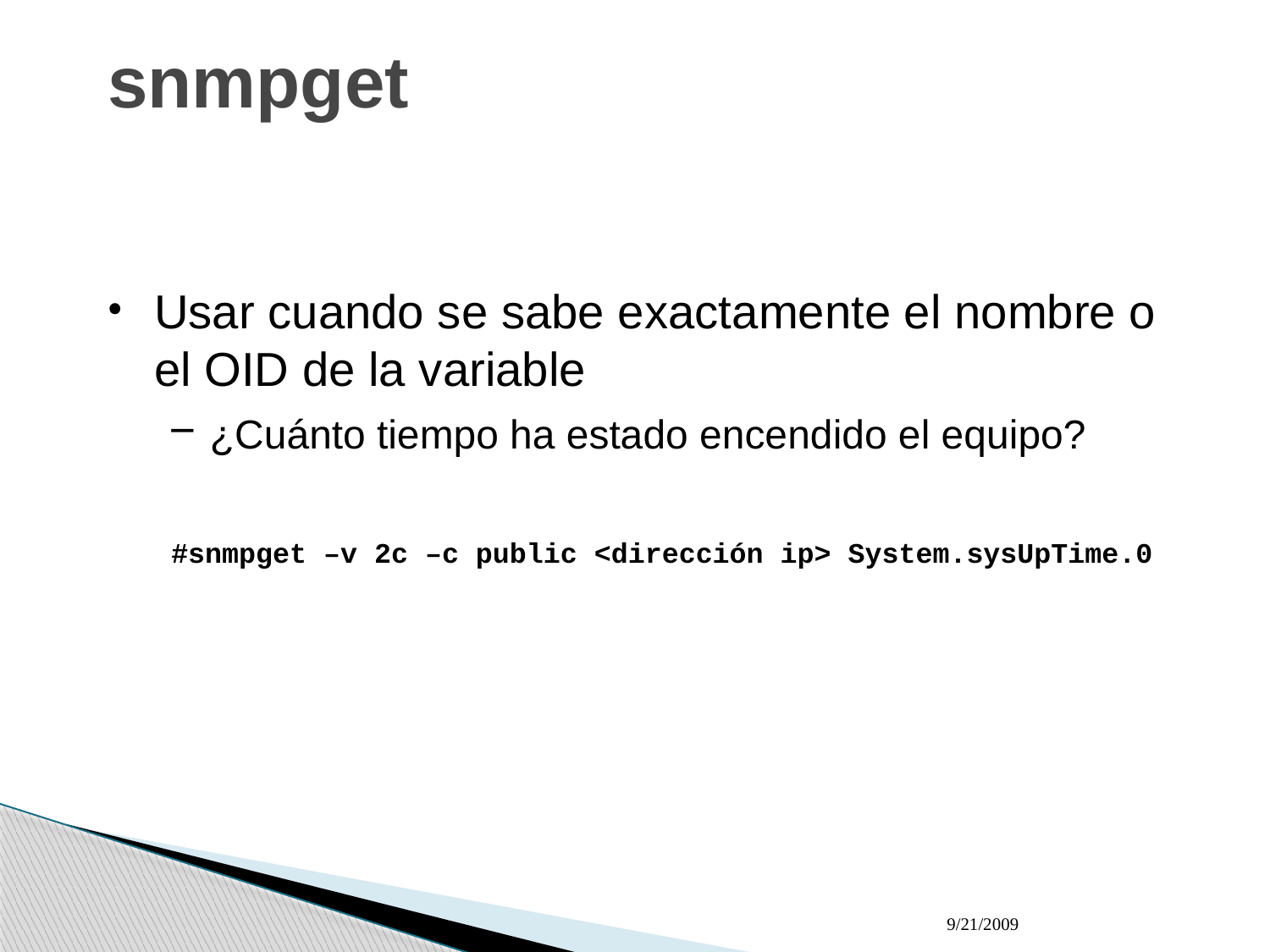

# snmpget
Usar cuando se sabe exactamente el nombre o el OID de la variable
¿Cuánto tiempo ha estado encendido el equipo?

#snmpget –v 2c –c public <dirección ip> System.sysUpTime.0
9/21/2009